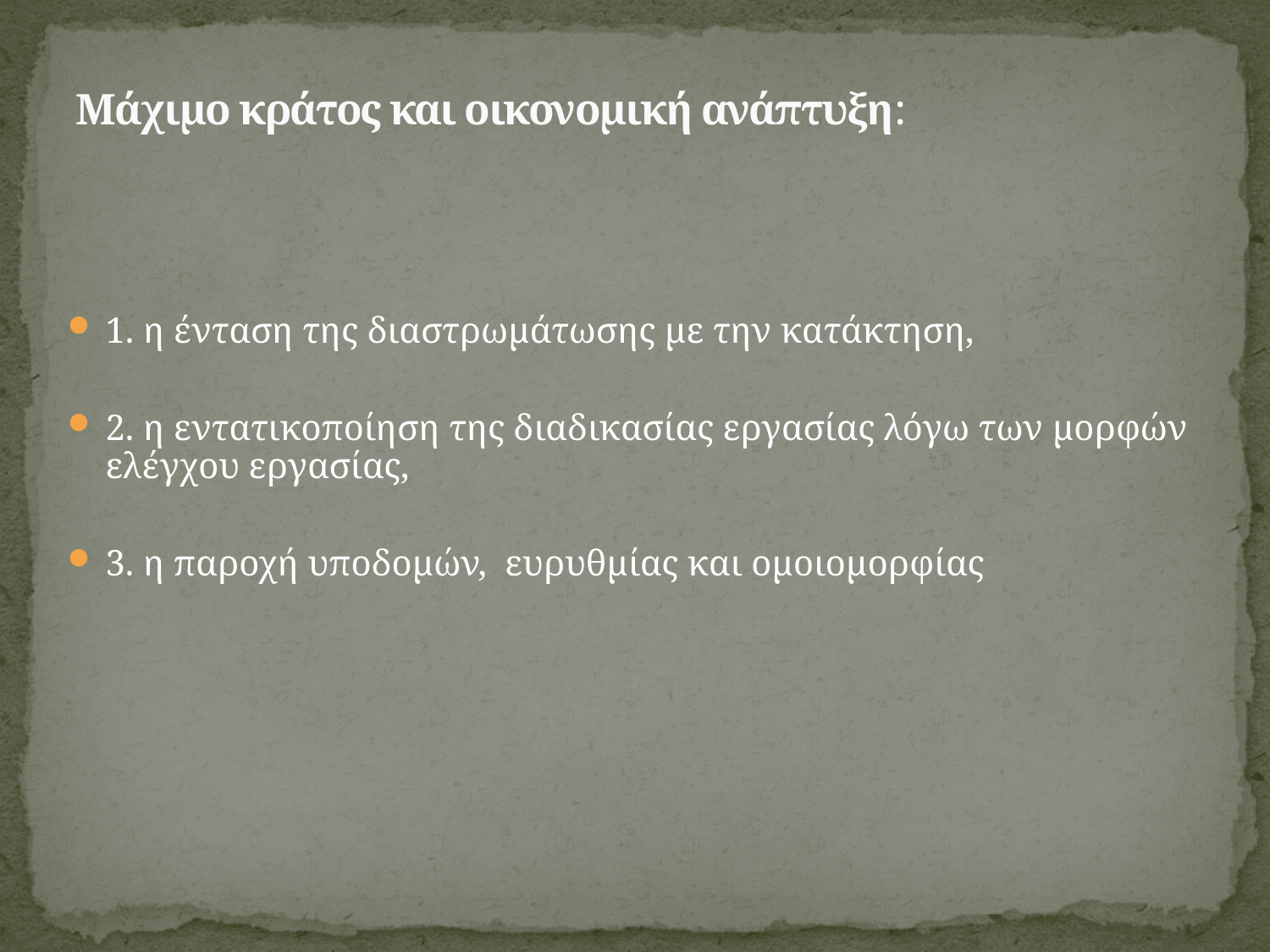

# Μάχιμο κράτος και οικονομική ανάπτυξη:
1. η ένταση της διαστρωμάτωσης με την κατάκτηση,

2. η εντατικοποίηση της διαδικασίας εργασίας λόγω των μορφών ελέγχου εργασίας,

3. η παροχή υποδομών,  ευρυθμίας και ομοιομορφίας